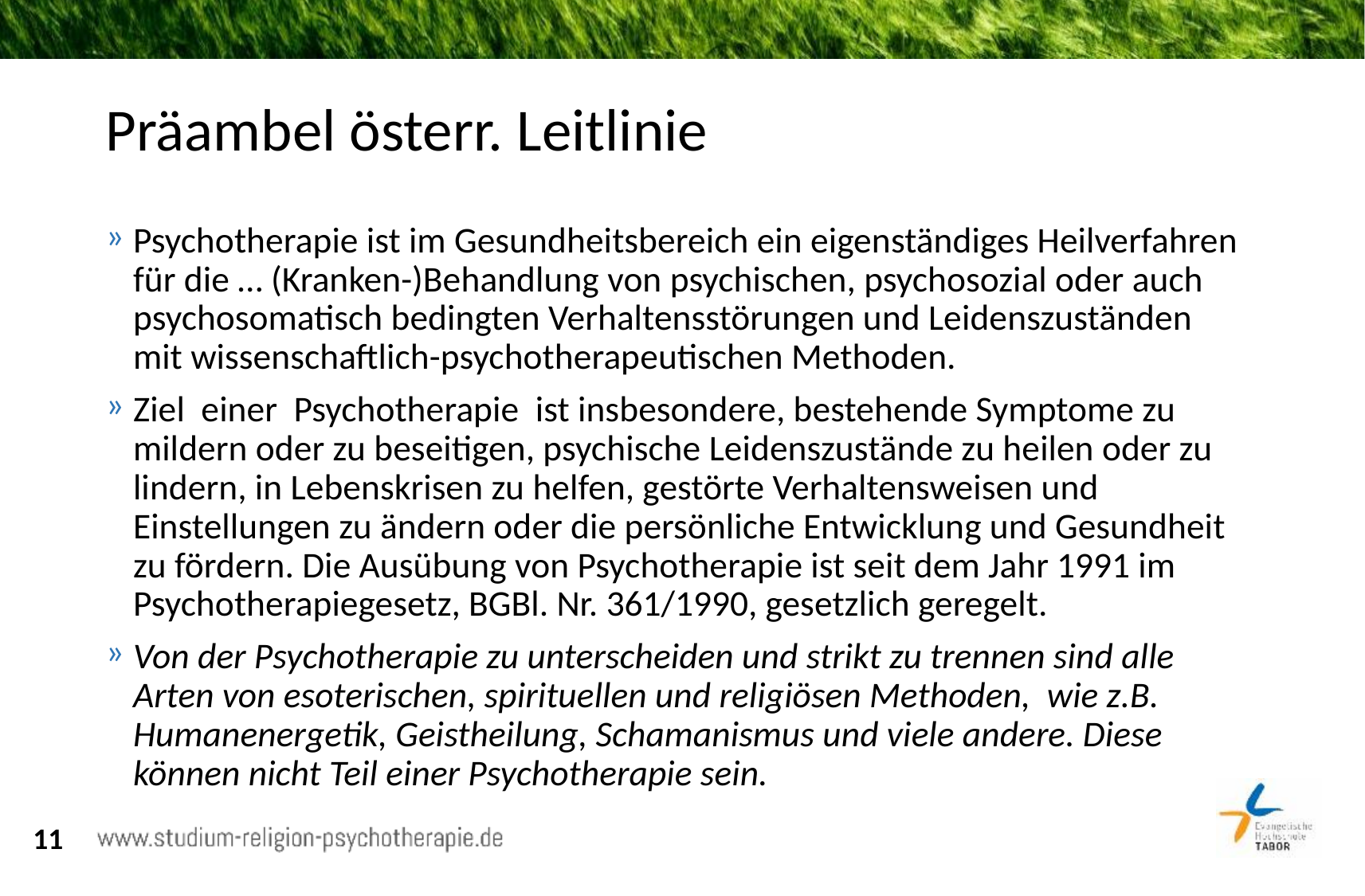

# Präambel österr. Leitlinie
Psychotherapie ist im Gesundheitsbereich ein eigenständiges Heilverfahren für die … (Kranken-)Behandlung von psychischen, psychosozial oder auch psychosomatisch bedingten Verhaltensstörungen und Leidenszuständen mit wissenschaftlich-psychotherapeutischen Methoden.
Ziel  einer  Psychotherapie  ist insbesondere, bestehende Symptome zu mildern oder zu beseitigen, psychische Leidenszustände zu heilen oder zu lindern, in Lebenskrisen zu helfen, gestörte Verhaltensweisen und Einstellungen zu ändern oder die persönliche Entwicklung und Gesundheit zu fördern. Die Ausübung von Psychotherapie ist seit dem Jahr 1991 im Psychotherapiegesetz, BGBl. Nr. 361/1990, gesetzlich geregelt.
Von der Psychotherapie zu unterscheiden und strikt zu trennen sind alle Arten von esoterischen, spirituellen und religiösen Methoden,  wie z.B. Humanenergetik, Geistheilung, Schamanismus und viele andere. Diese können nicht Teil einer Psychotherapie sein.